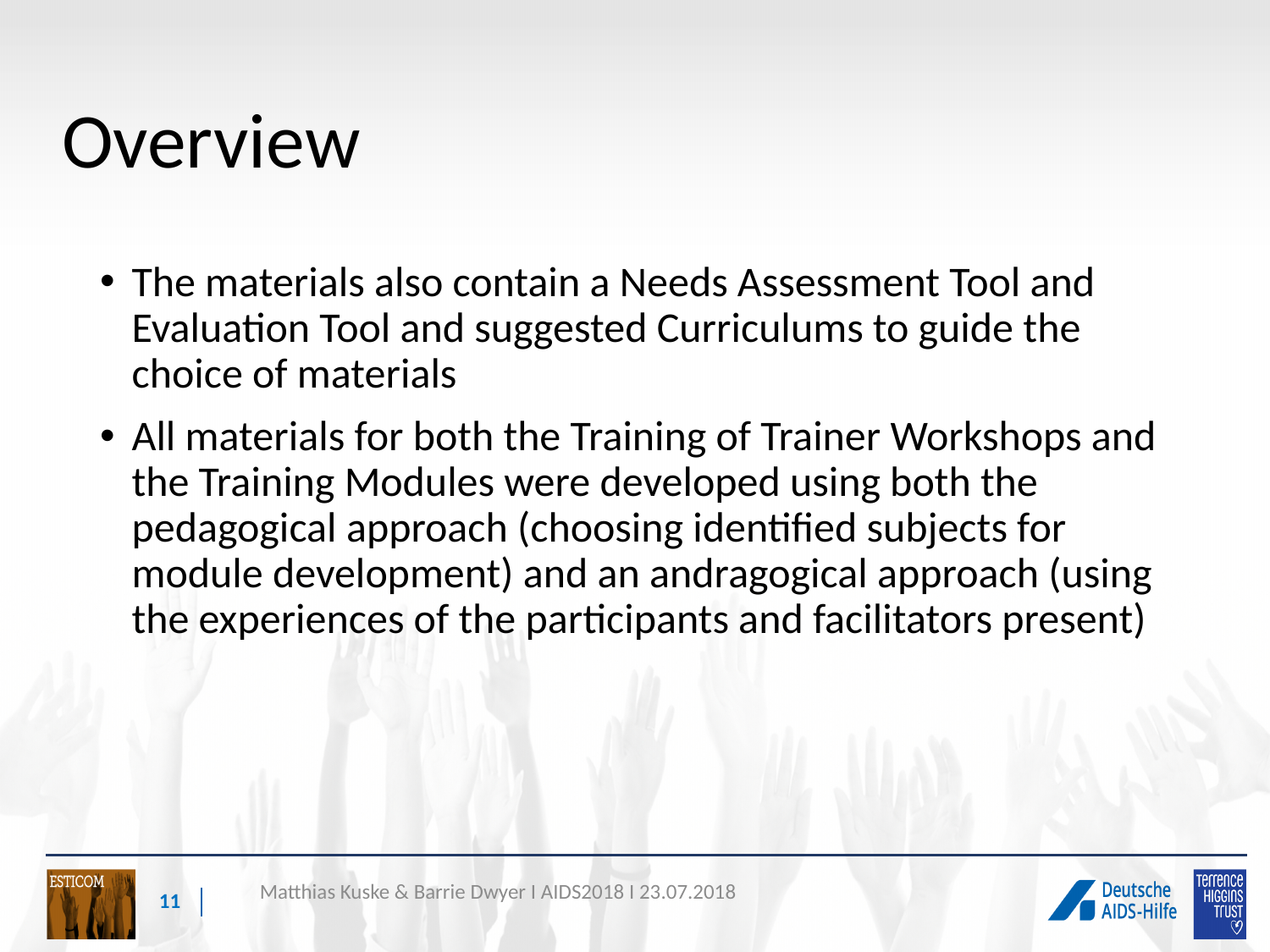

# Overview
The materials also contain a Needs Assessment Tool and Evaluation Tool and suggested Curriculums to guide the choice of materials
All materials for both the Training of Trainer Workshops and the Training Modules were developed using both the pedagogical approach (choosing identified subjects for module development) and an andragogical approach (using the experiences of the participants and facilitators present)

11
Matthias Kuske & Barrie Dwyer I AIDS2018 I 23.07.2018